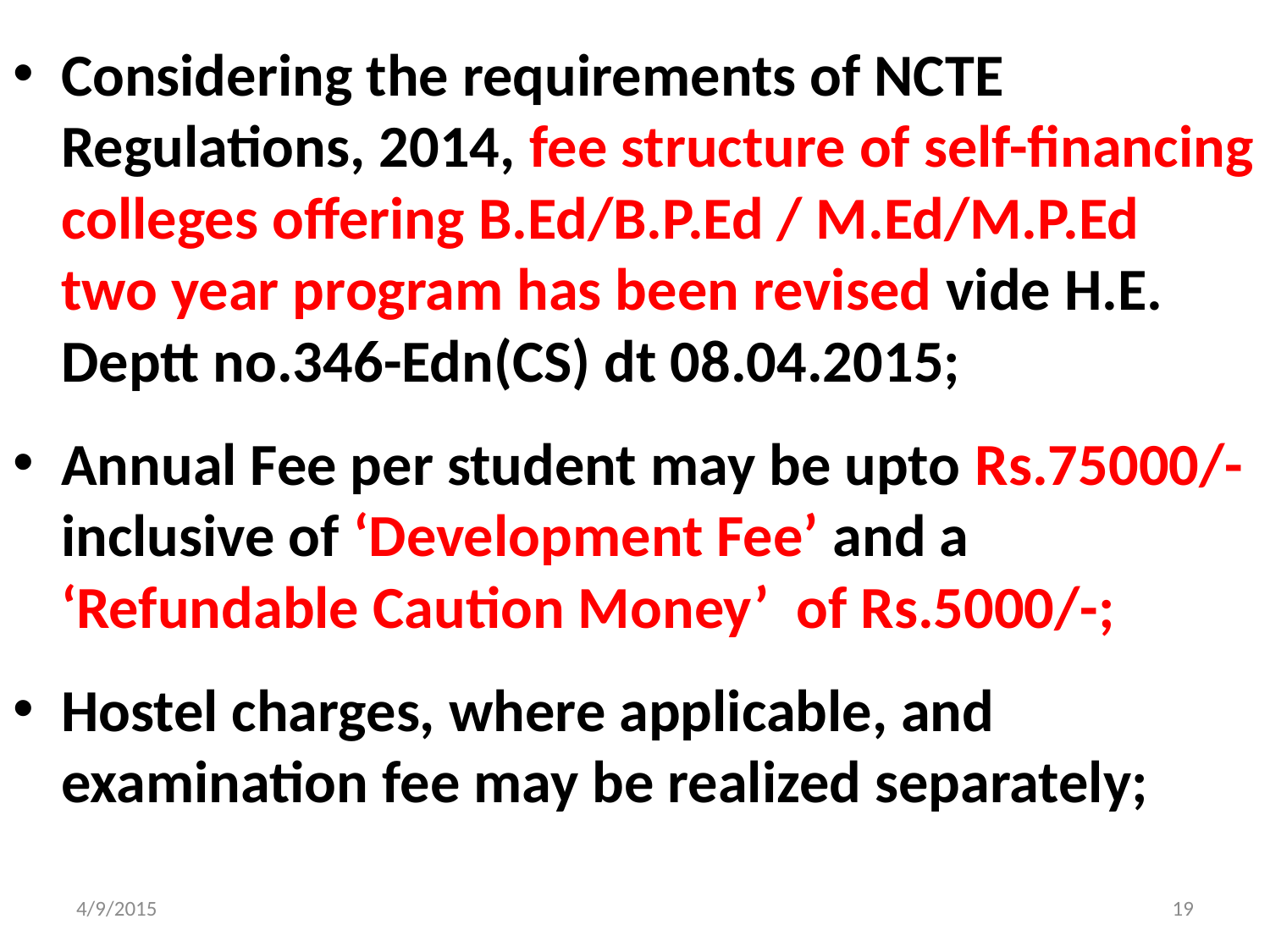

Considering the requirements of NCTE Regulations, 2014, fee structure of self-financing colleges offering B.Ed/B.P.Ed / M.Ed/M.P.Ed  two year program has been revised vide H.E. Deptt no.346-Edn(CS) dt 08.04.2015;
Annual Fee per student may be upto Rs.75000/- inclusive of ‘Development Fee’ and a ‘Refundable Caution Money’  of Rs.5000/-;
Hostel charges, where applicable, and examination fee may be realized separately;

4/9/2015
19